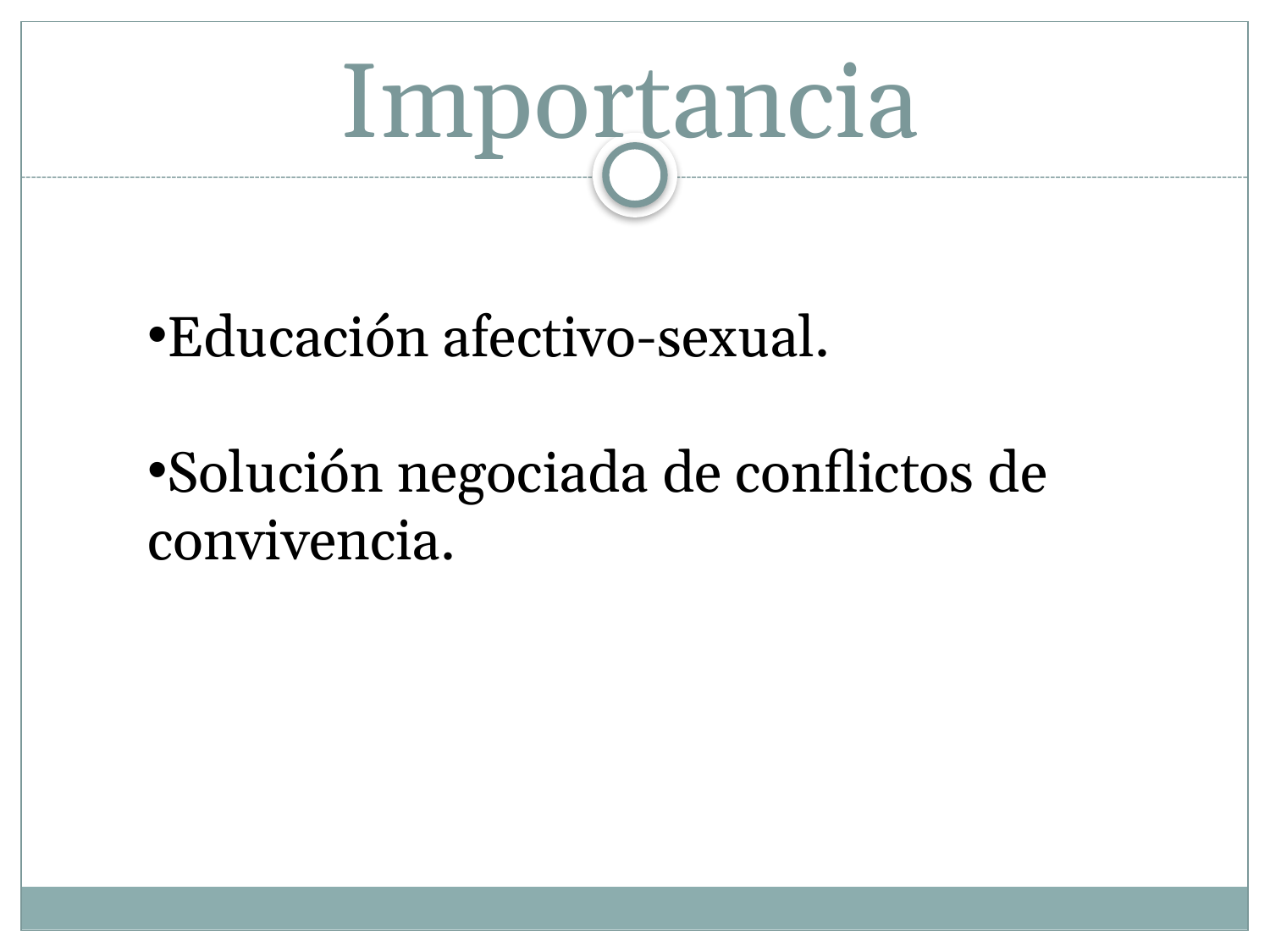

# Importancia

Educación afectivo-sexual.

Solución negociada de conflictos de convivencia.